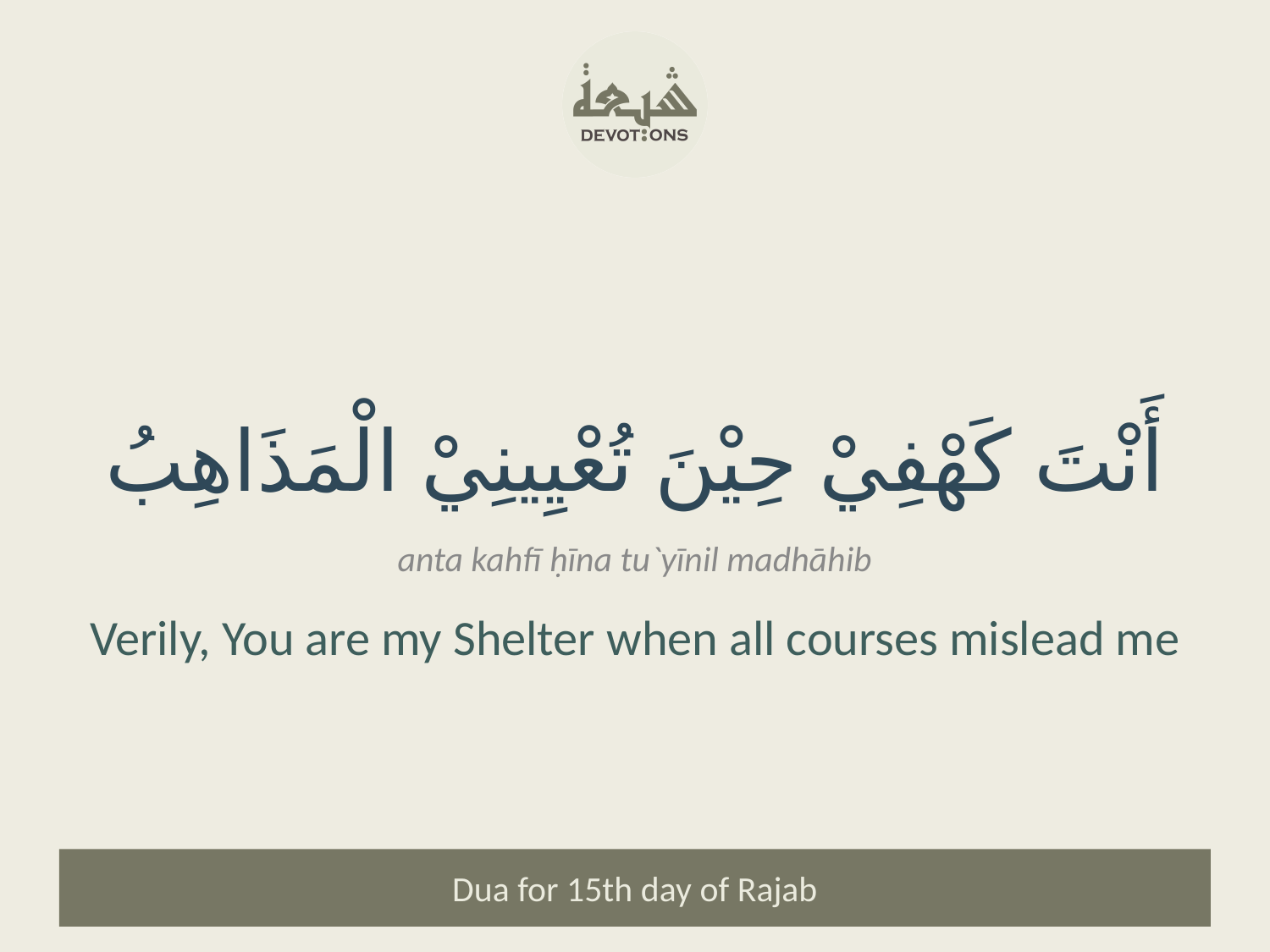

أَنْتَ كَهْفِيْ حِيْنَ تُعْيِينِيْ الْمَذَاهِبُ
anta kahfī ḥīna tu`yīnil madhāhib
Verily, You are my Shelter when all courses mislead me
Dua for 15th day of Rajab